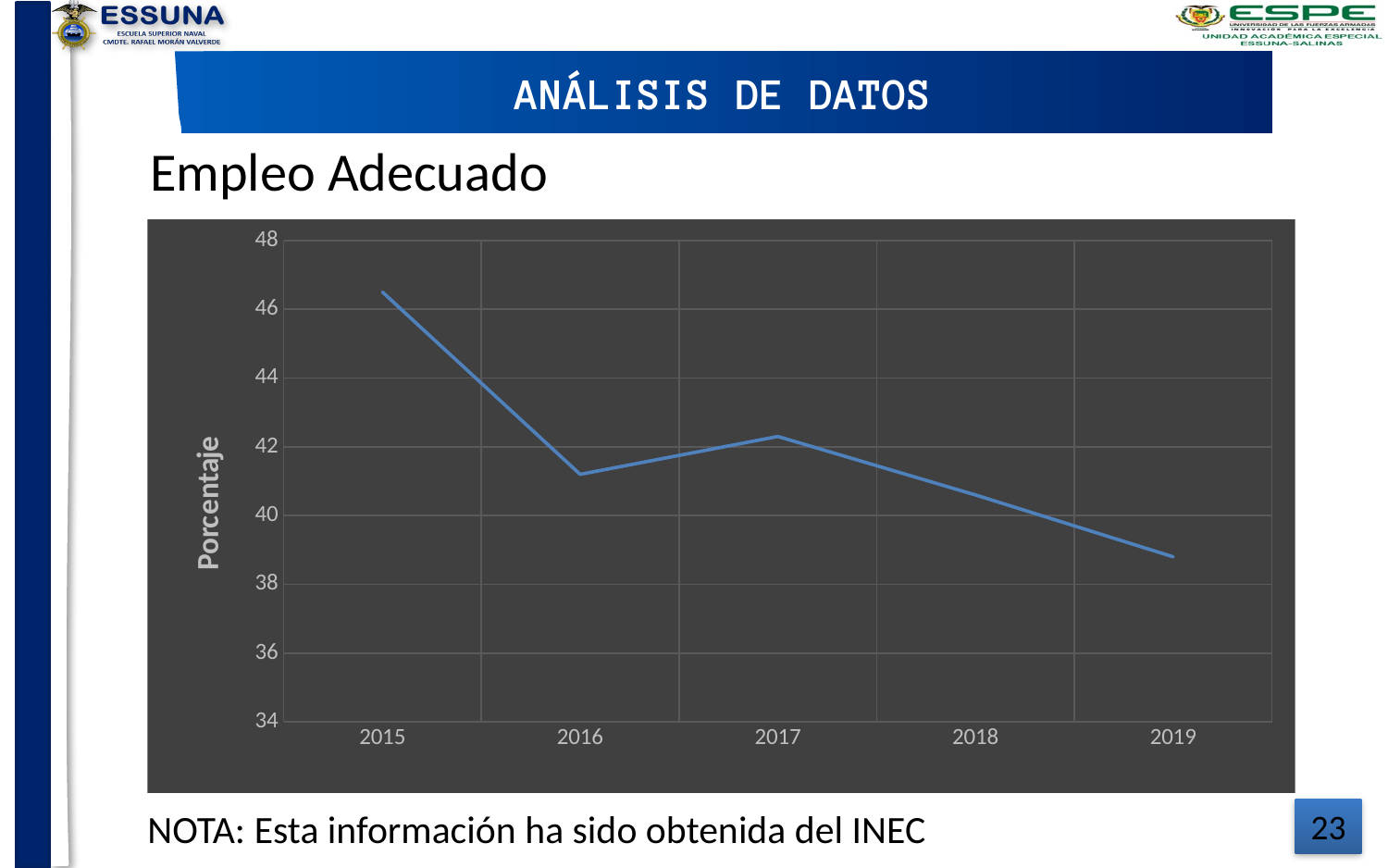

ANÁLISIS DE DATOS
Empleo Adecuado

### Chart

| Category |  |
|---|---|
| 2015 | 46.5 |
| 2016 | 41.2 |
| 2017 | 42.3 |
| 2018 | 40.6 |
| 2019 | 38.8 |
NOTA: Esta información ha sido obtenida del INEC
23